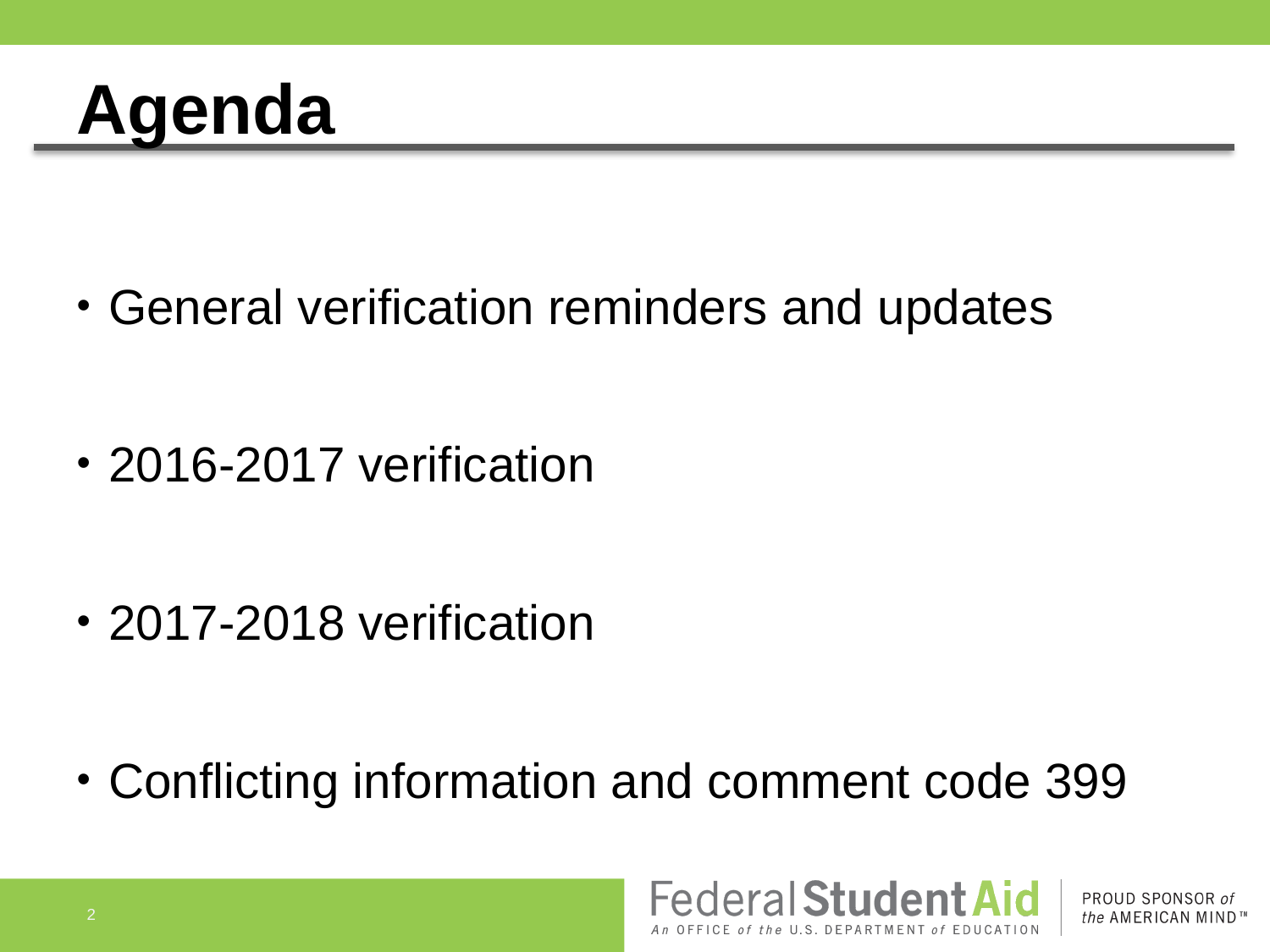

# Agenda
General verification reminders and updates
2016-2017 verification
2017-2018 verification
Conflicting information and comment code 399
2